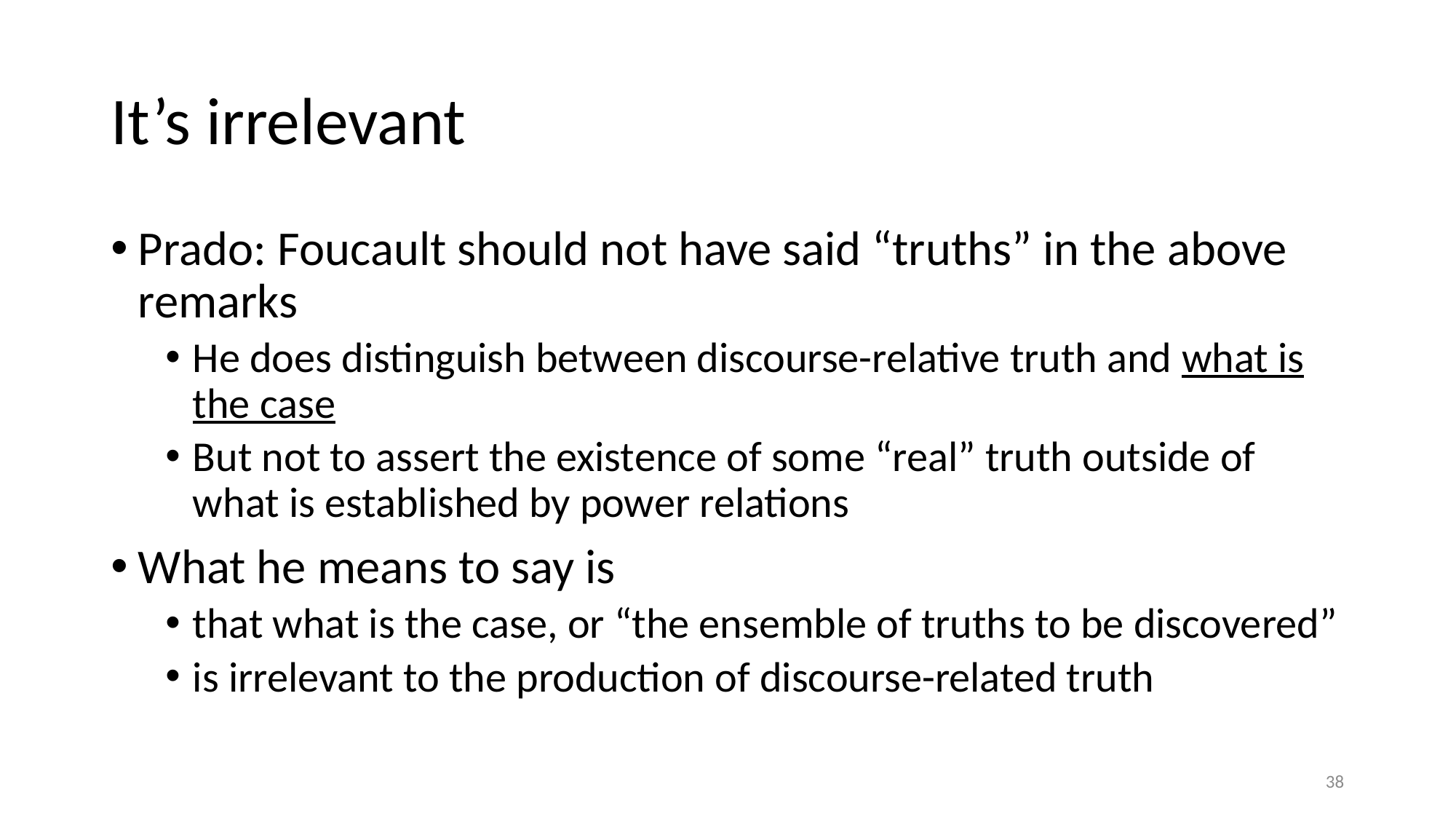

# It’s irrelevant
Prado: Foucault should not have said “truths” in the above remarks
He does distinguish between discourse-relative truth and what is the case
But not to assert the existence of some “real” truth outside of what is established by power relations
What he means to say is
that what is the case, or “the ensemble of truths to be discovered”
is irrelevant to the production of discourse-related truth
38